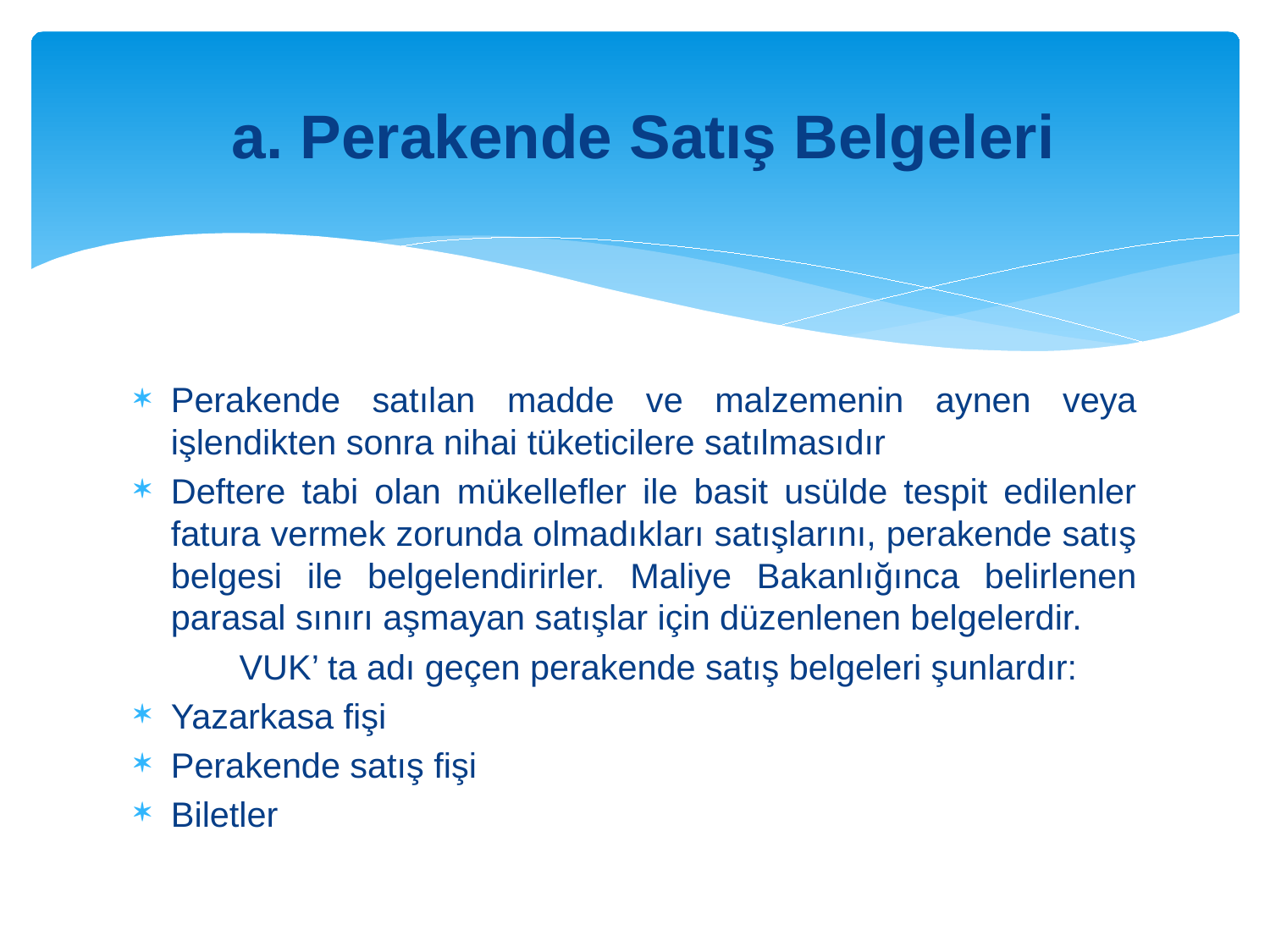

# a. Perakende Satış Belgeleri
Perakende satılan madde ve malzemenin aynen veya işlendikten sonra nihai tüketicilere satılmasıdır
Deftere tabi olan mükellefler ile basit usülde tespit edilenler fatura vermek zorunda olmadıkları satışlarını, perakende satış belgesi ile belgelendirirler. Maliye Bakanlığınca belirlenen parasal sınırı aşmayan satışlar için düzenlenen belgelerdir.
	VUK’ ta adı geçen perakende satış belgeleri şunlardır:
Yazarkasa fişi
Perakende satış fişi
Biletler